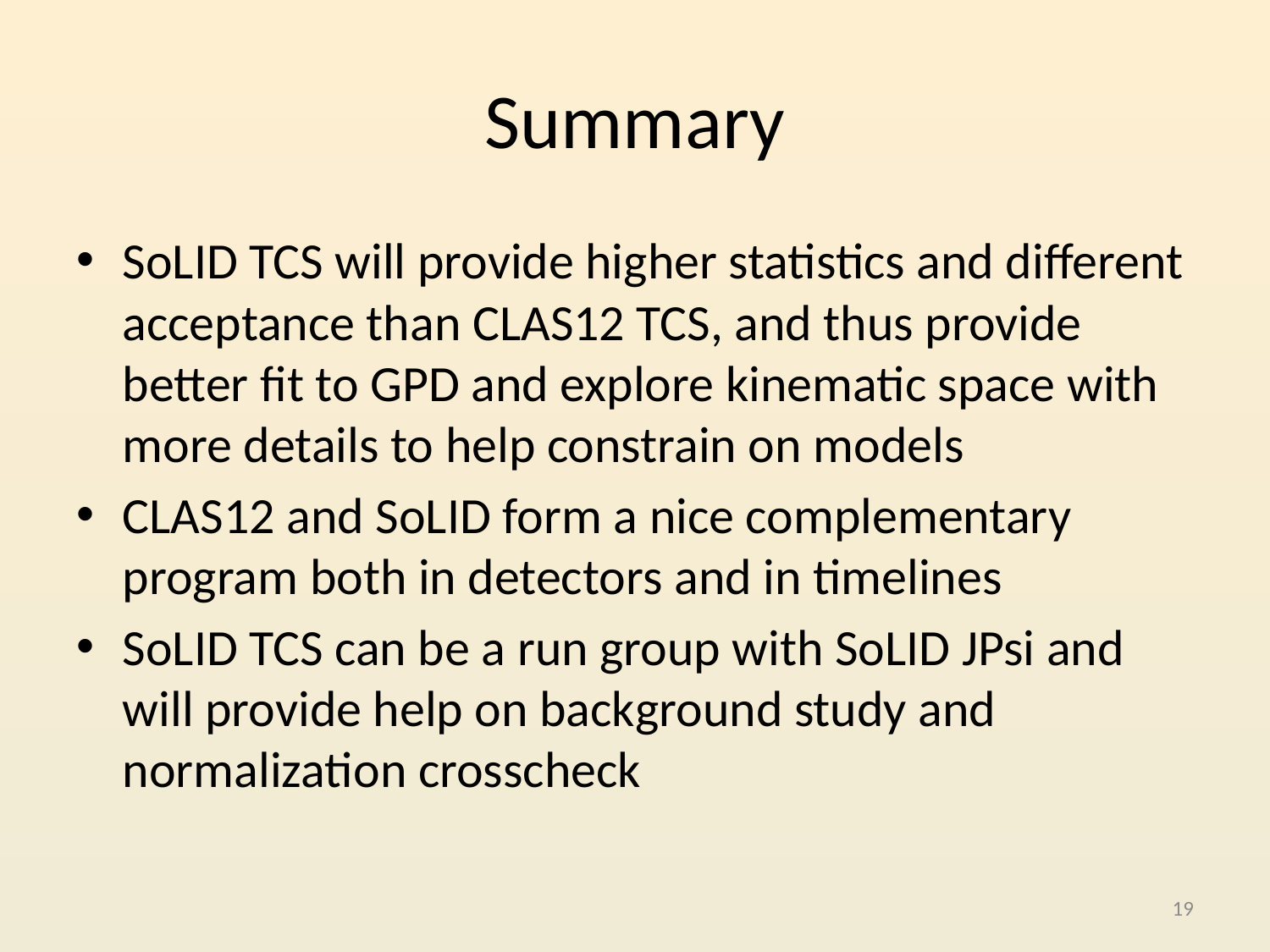

# Summary
SoLID TCS will provide higher statistics and different acceptance than CLAS12 TCS, and thus provide better fit to GPD and explore kinematic space with more details to help constrain on models
CLAS12 and SoLID form a nice complementary program both in detectors and in timelines
SoLID TCS can be a run group with SoLID JPsi and will provide help on background study and normalization crosscheck
19